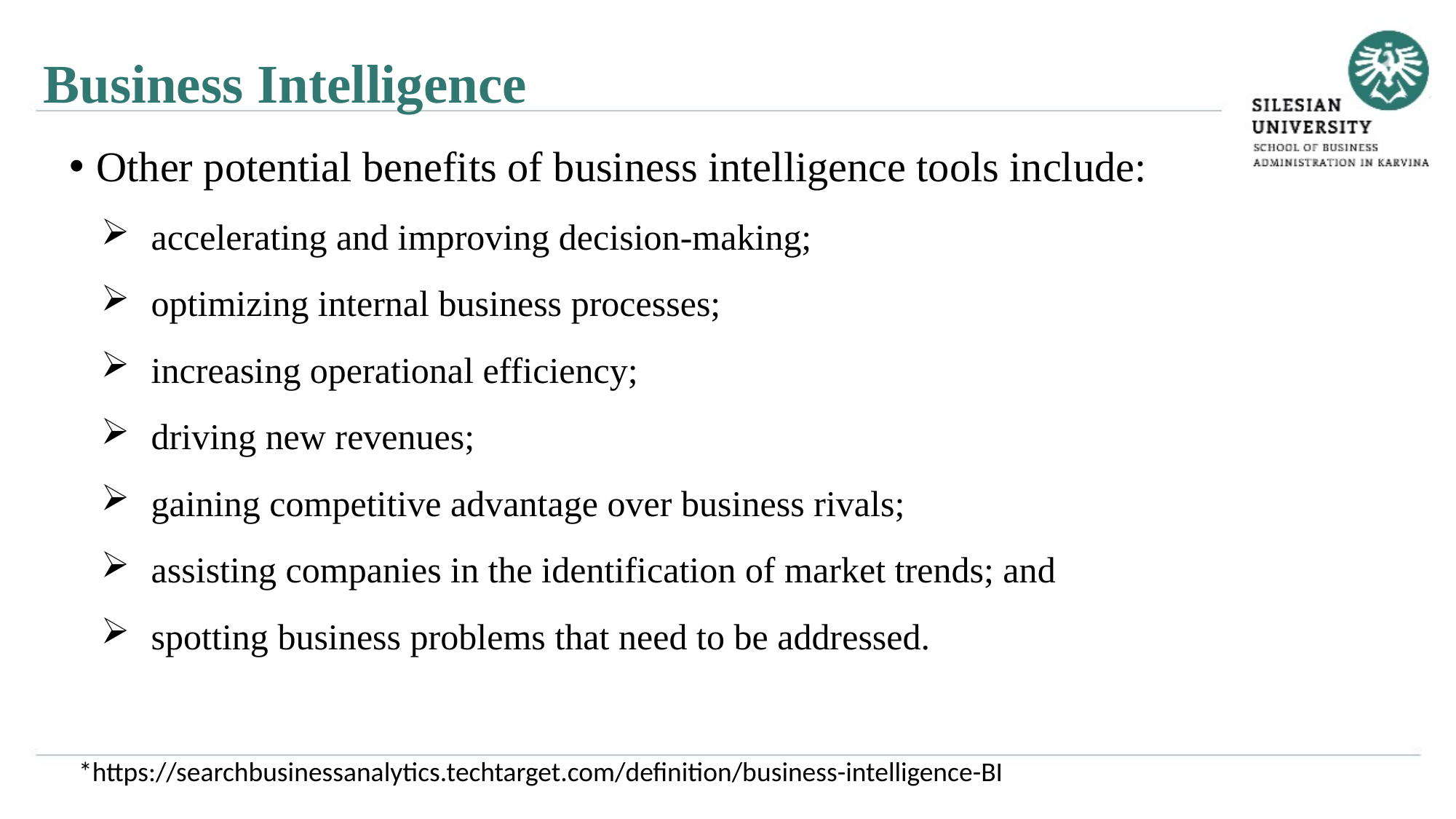

Business Intelligence

Other potential benefits of business intelligence tools include:
accelerating and improving decision-making;
optimizing internal business processes;
increasing operational efficiency;
driving new revenues;
gaining competitive advantage over business rivals;
assisting companies in the identification of market trends; and
spotting business problems that need to be addressed.
*https://searchbusinessanalytics.techtarget.com/definition/business-intelligence-BI